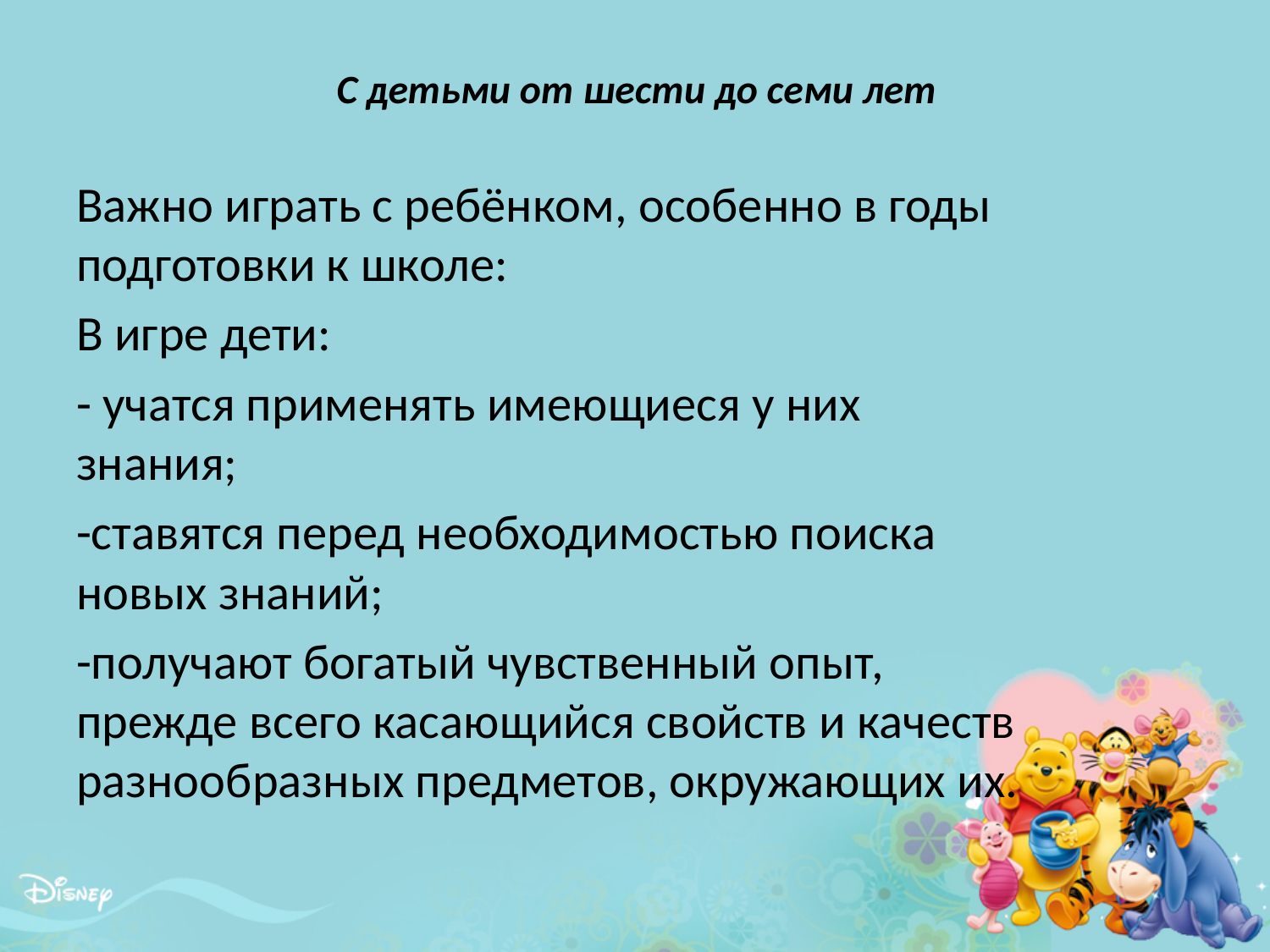

# С детьми от шести до семи лет
Важно играть с ребёнком, особенно в годы подготовки к школе:
В игре дети:
- учатся применять имеющиеся у них знания;
-ставятся перед необходимостью поиска новых знаний;
-получают богатый чувственный опыт, прежде всего касающийся свойств и качеств разнообразных предметов, окружающих их.